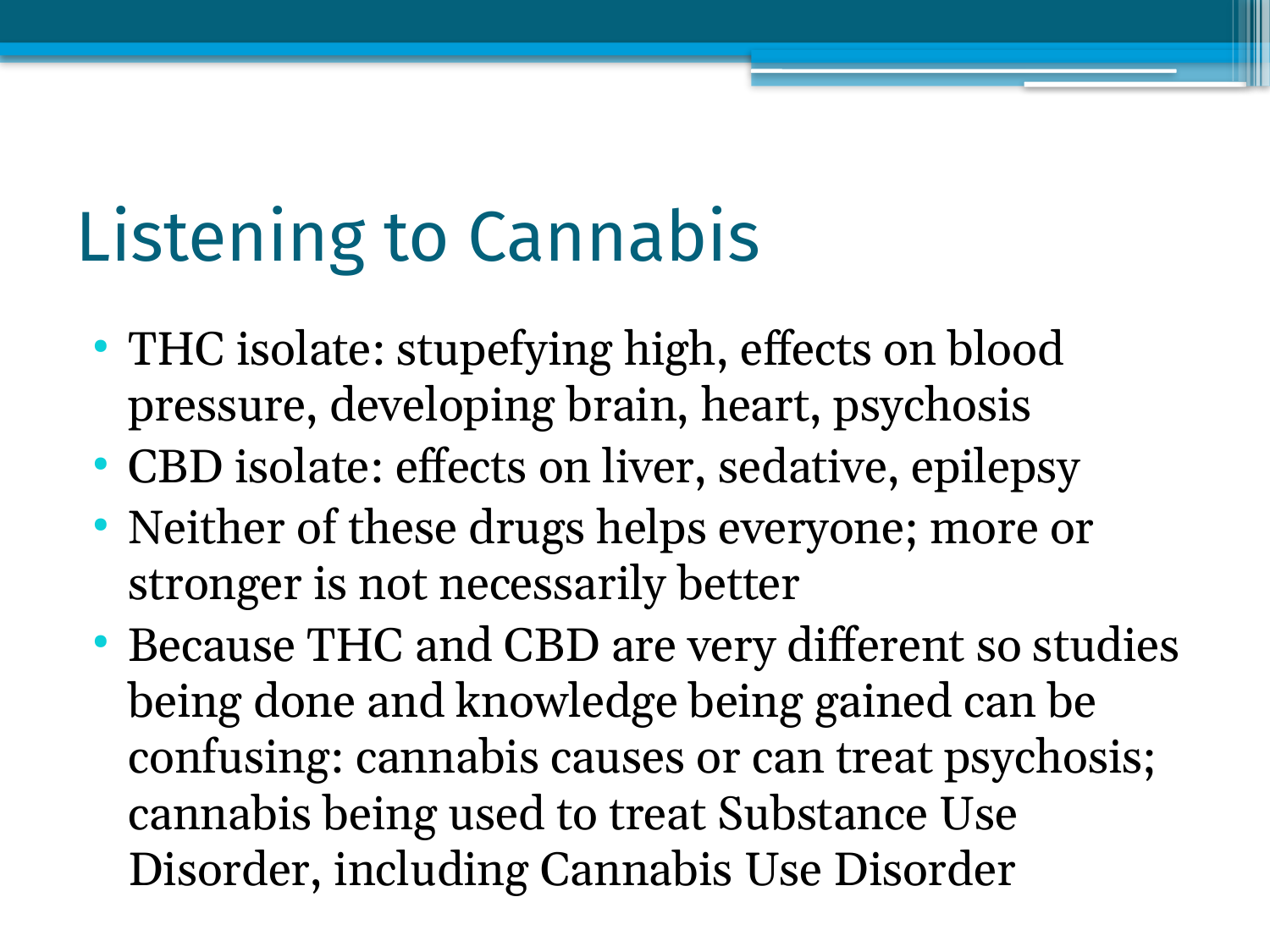

# Listening to Cannabis
THC isolate: stupefying high, effects on blood pressure, developing brain, heart, psychosis
CBD isolate: effects on liver, sedative, epilepsy
Neither of these drugs helps everyone; more or stronger is not necessarily better
Because THC and CBD are very different so studies being done and knowledge being gained can be confusing: cannabis causes or can treat psychosis; cannabis being used to treat Substance Use Disorder, including Cannabis Use Disorder